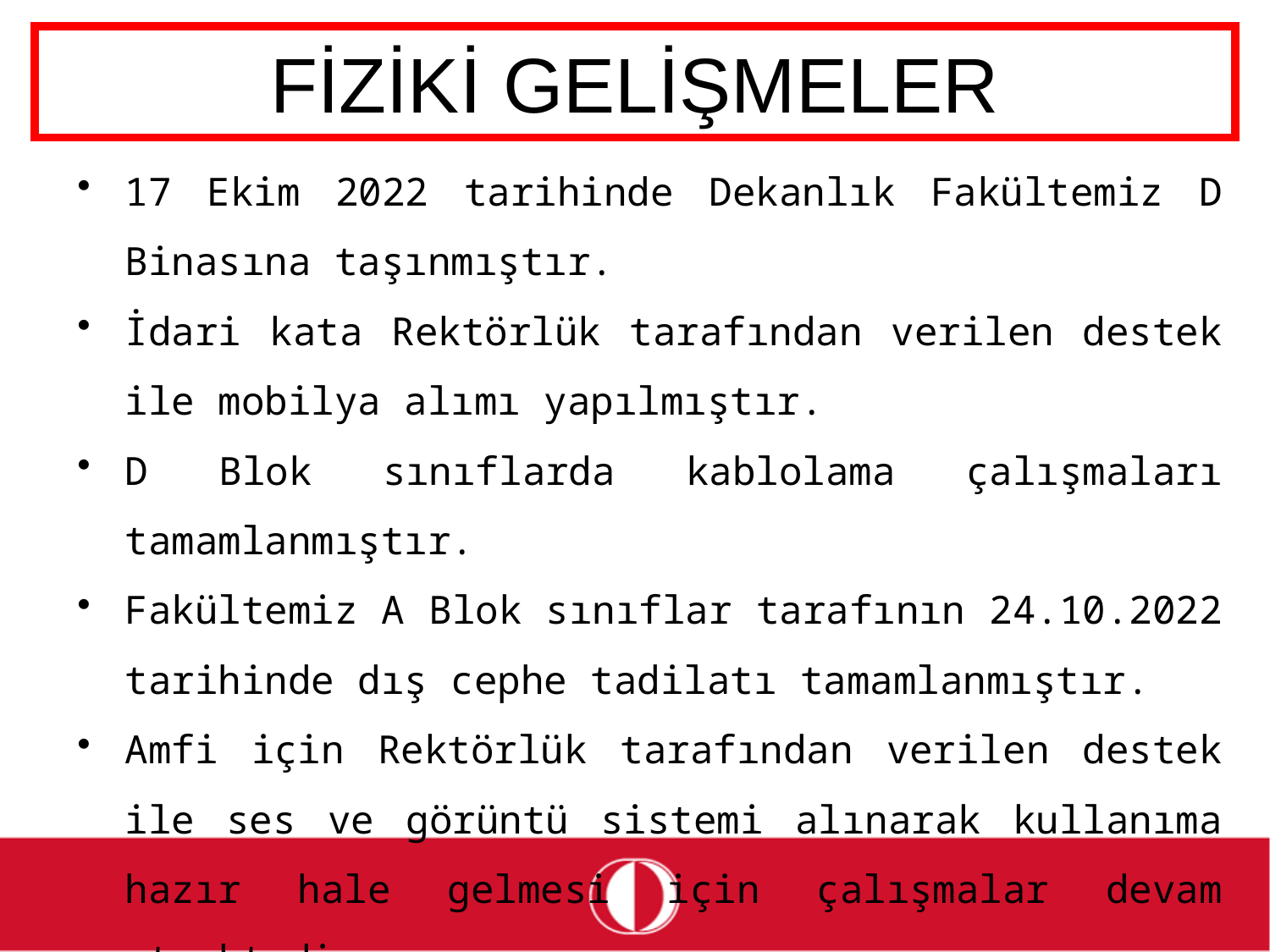

# FİZİKİ GELİŞMELER
17 Ekim 2022 tarihinde Dekanlık Fakültemiz D Binasına taşınmıştır.
İdari kata Rektörlük tarafından verilen destek ile mobilya alımı yapılmıştır.
D Blok sınıflarda kablolama çalışmaları tamamlanmıştır.
Fakültemiz A Blok sınıflar tarafının 24.10.2022 tarihinde dış cephe tadilatı tamamlanmıştır.
Amfi için Rektörlük tarafından verilen destek ile ses ve görüntü sistemi alınarak kullanıma hazır hale gelmesi için çalışmalar devam etmektedir.